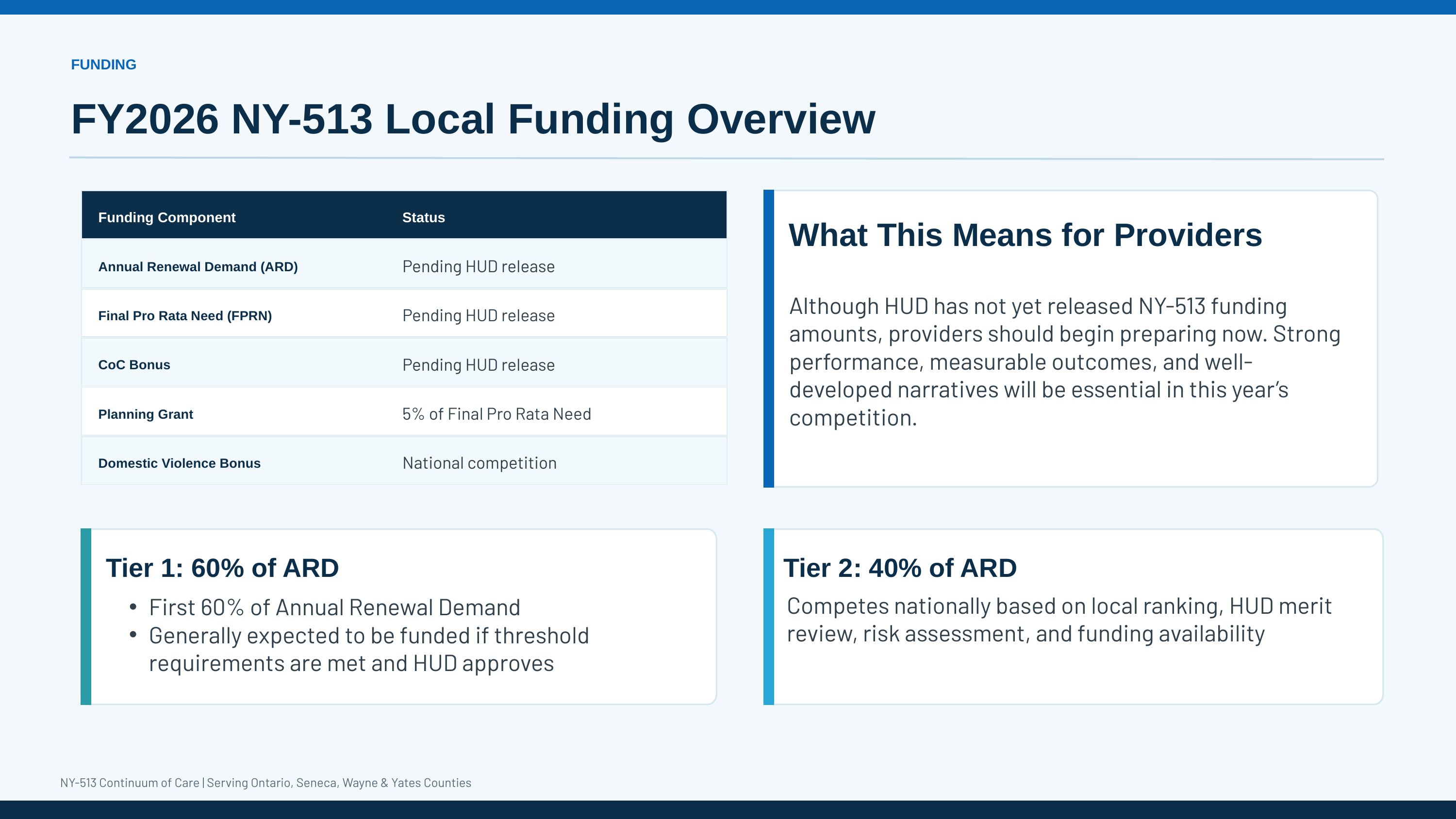

FUNDING

FY2026 NY-513 Local Funding Overview

Funding Component

Status

What This Means for Providers

Annual Renewal Demand (ARD)

Pending HUD release

Although HUD has not yet released NY-513 funding amounts, providers should begin preparing now. Strong performance, measurable outcomes, and well-developed narratives will be essential in this year’s competition.

Final Pro Rata Need (FPRN)

Pending HUD release

CoC Bonus

Pending HUD release

Planning Grant

5% of Final Pro Rata Need

Domestic Violence Bonus

National competition

Tier 1: 60% of ARD

Tier 2: 40% of ARD

Competes nationally based on local ranking, HUD merit review, risk assessment, and funding availability

First 60% of Annual Renewal Demand
Generally expected to be funded if threshold requirements are met and HUD approves

NY-513 Continuum of Care | Serving Ontario, Seneca, Wayne & Yates Counties